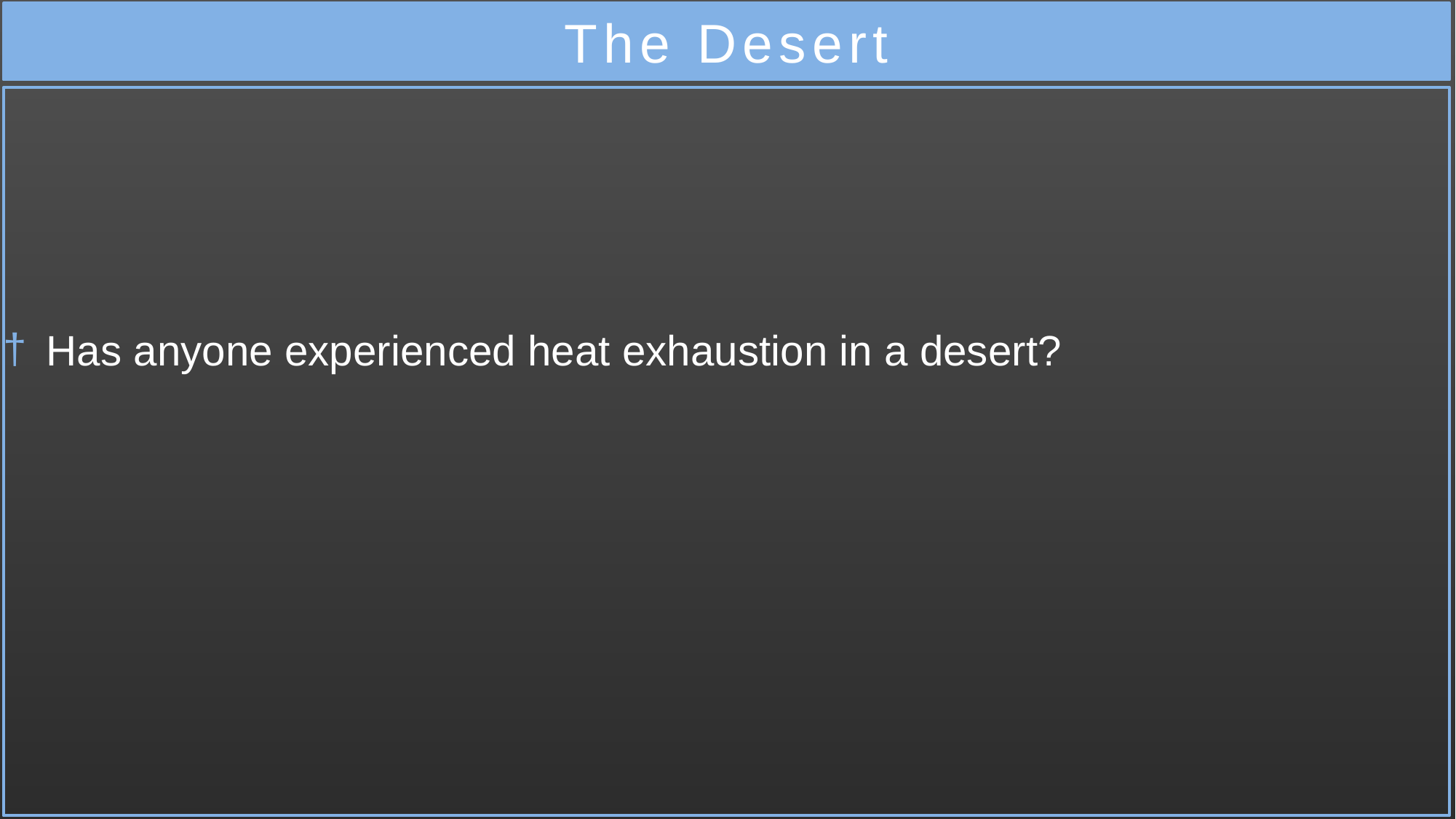

# The Desert

Has anyone experienced heat exhaustion in a desert?